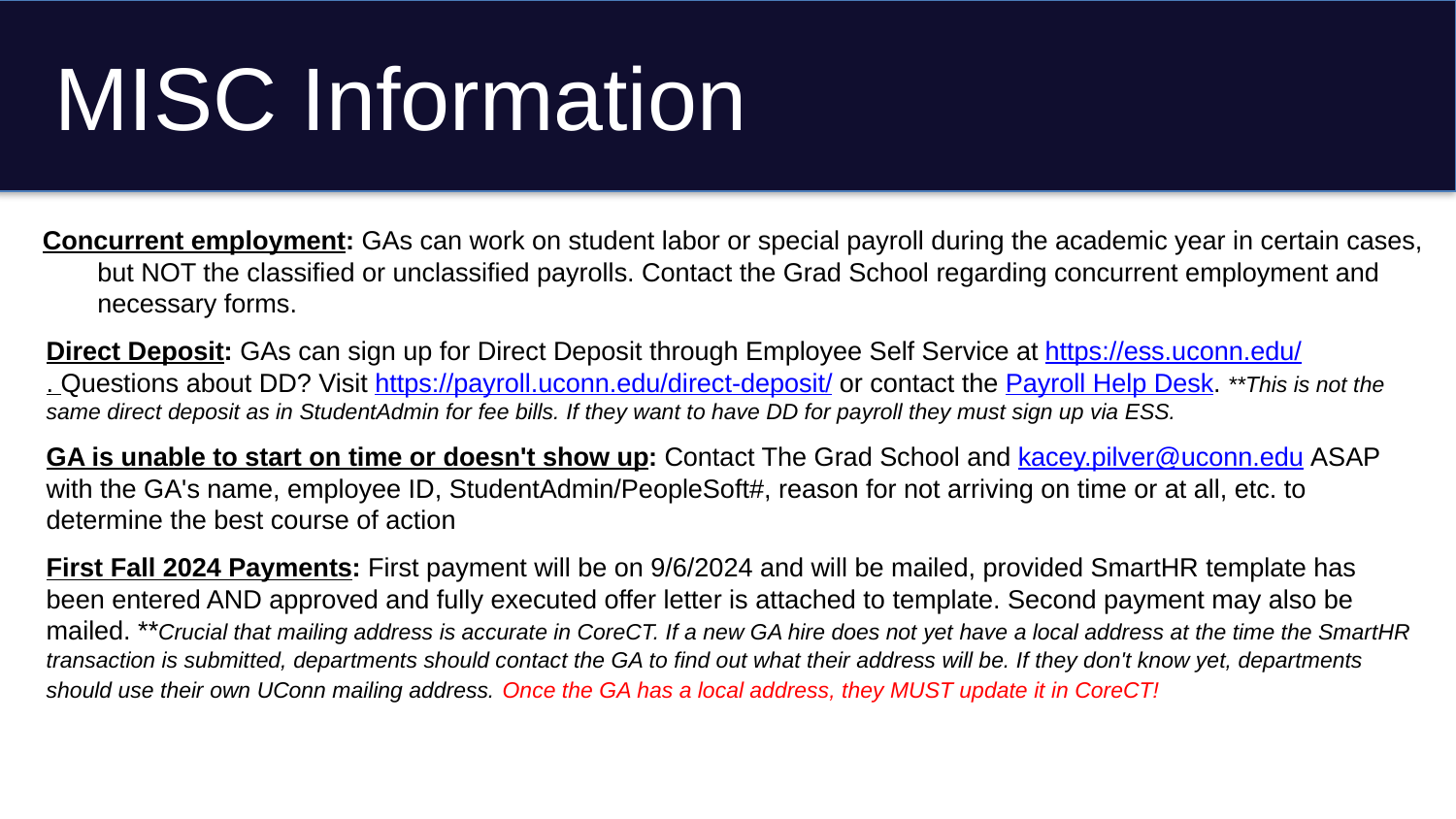

# MISC Information

Concurrent employment: GAs can work on student labor or special payroll during the academic year in certain cases, but NOT the classified or unclassified payrolls. Contact the Grad School regarding concurrent employment and necessary forms.
Direct Deposit: GAs can sign up for Direct Deposit through Employee Self Service at https://ess.uconn.edu/. Questions about DD? Visit https://payroll.uconn.edu/direct-deposit/ or contact the Payroll Help Desk. **This is not the same direct deposit as in StudentAdmin for fee bills. If they want to have DD for payroll they must sign up via ESS.
GA is unable to start on time or doesn't show up: Contact The Grad School and kacey.pilver@uconn.edu ASAP with the GA's name, employee ID, StudentAdmin/PeopleSoft#, reason for not arriving on time or at all, etc. to determine the best course of action
First Fall 2024 Payments: First payment will be on 9/6/2024 and will be mailed, provided SmartHR template has been entered AND approved and fully executed offer letter is attached to template. Second payment may also be mailed. **Crucial that mailing address is accurate in CoreCT. If a new GA hire does not yet have a local address at the time the SmartHR transaction is submitted, departments should contact the GA to find out what their address will be. If they don't know yet, departments should use their own UConn mailing address. Once the GA has a local address, they MUST update it in CoreCT!